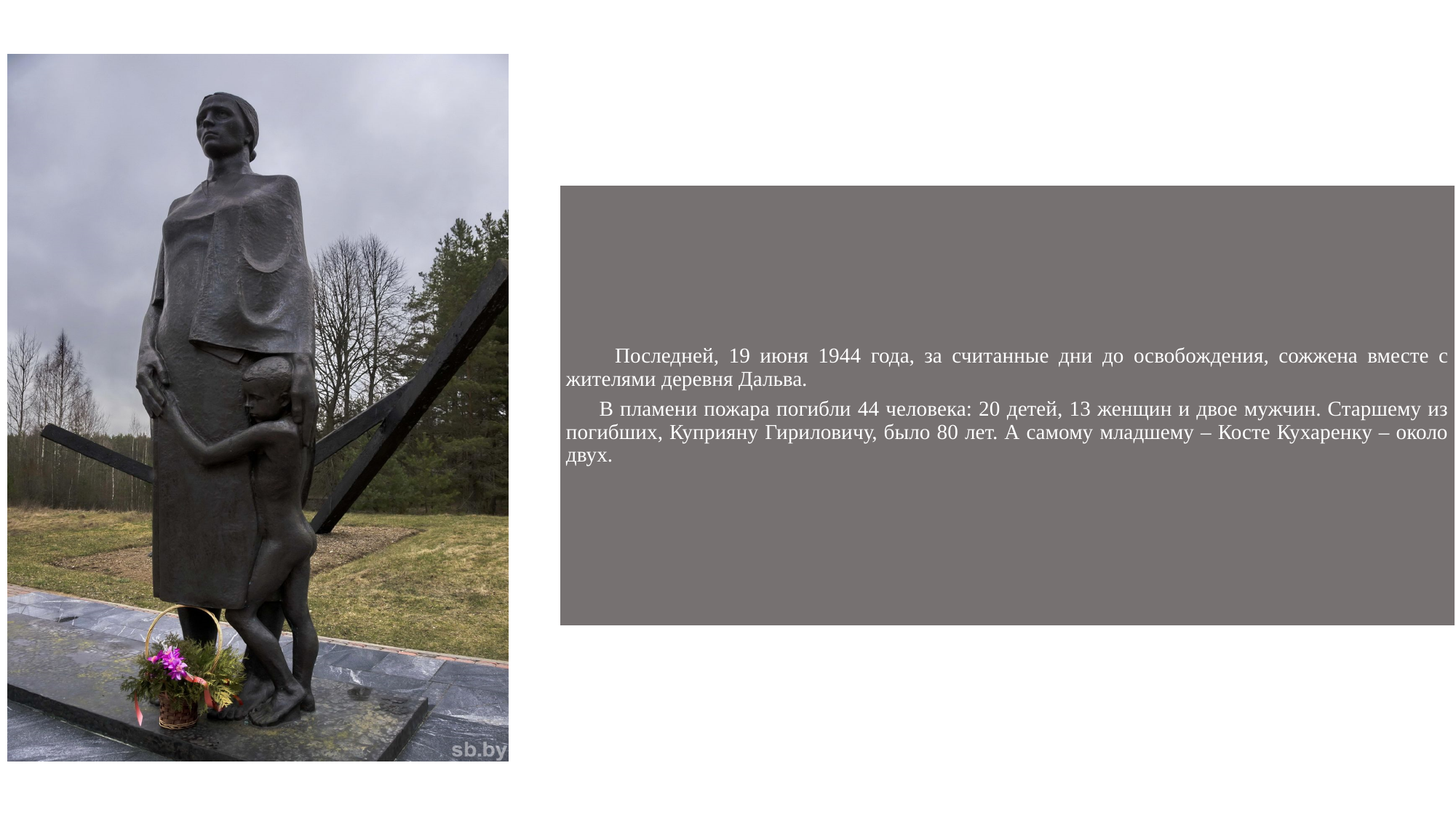

Последней, 19 июня 1944 года, за считанные дни до освобождения, сожжена вместе с жителями деревня Дальва.
     В пламени пожара погибли 44 человека: 20 детей, 13 женщин и двое мужчин. Старшему из погибших, Куприяну Гириловичу, было 80 лет. А самому младшему – Косте Кухаренку – около двух.